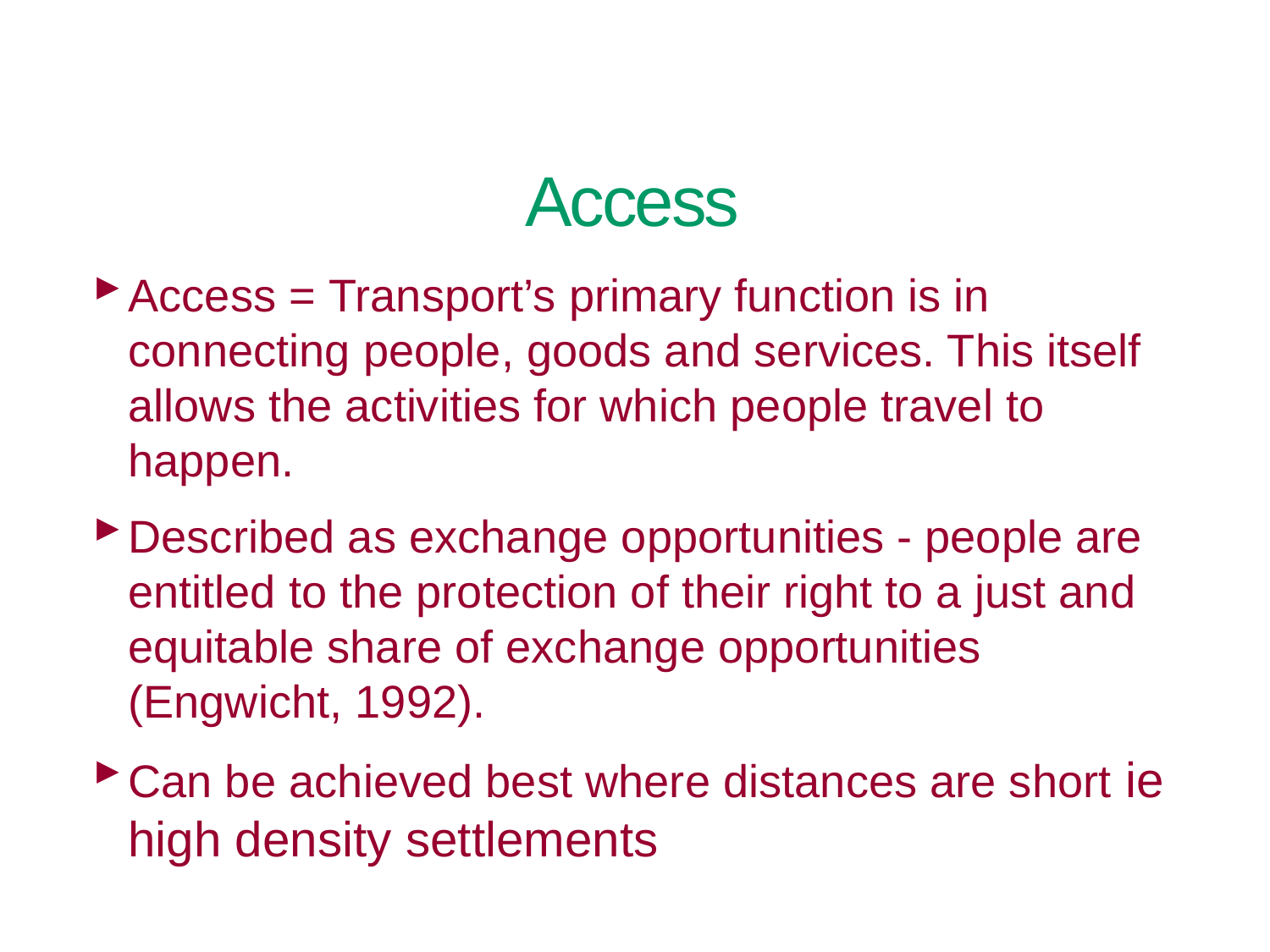

# Access
Access = Transport’s primary function is in connecting people, goods and services. This itself allows the activities for which people travel to happen.
Described as exchange opportunities - people are entitled to the protection of their right to a just and equitable share of exchange opportunities (Engwicht, 1992).
Can be achieved best where distances are short ie high density settlements

4